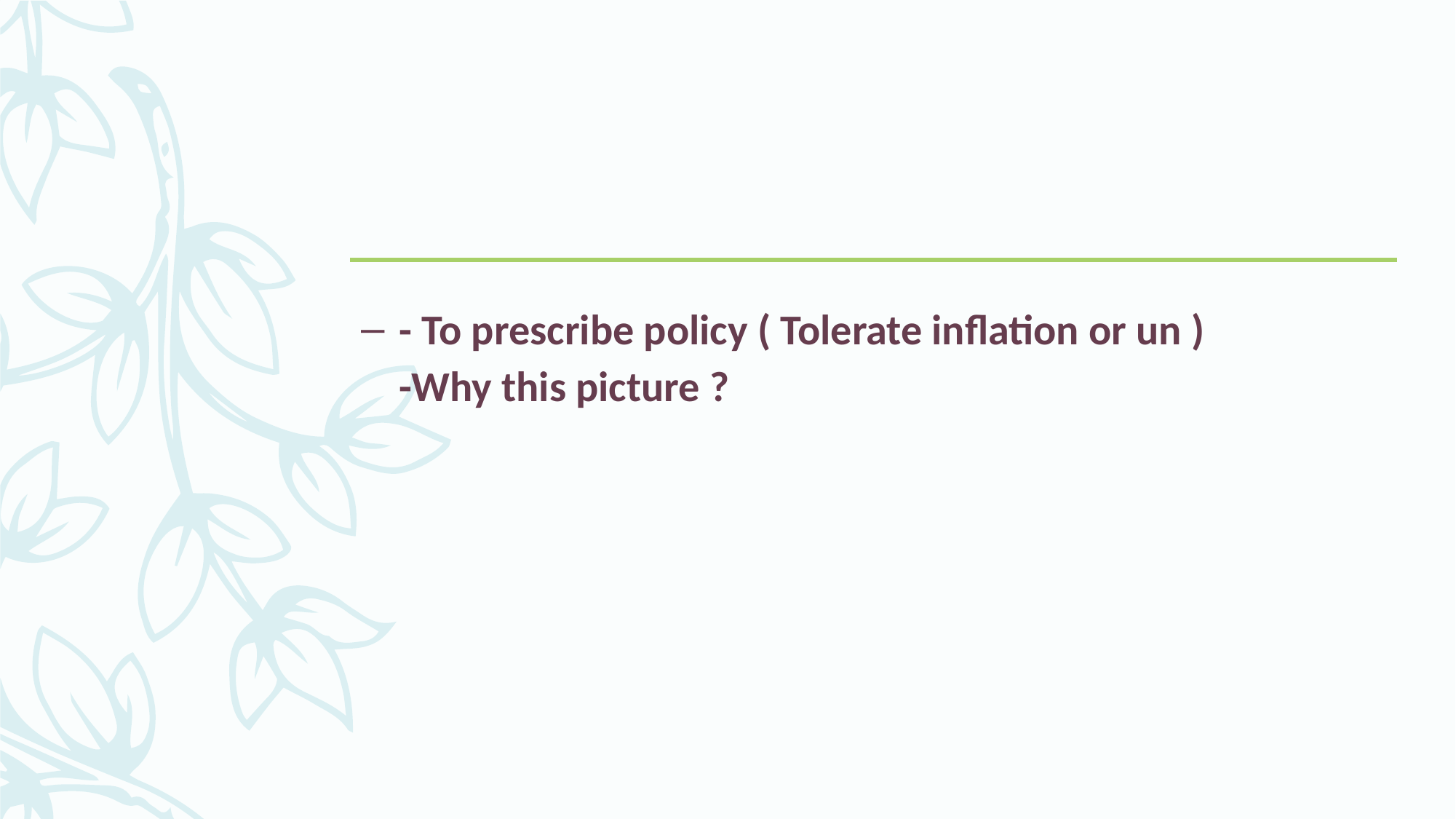

- To prescribe policy ( Tolerate inflation or un )
-Why this picture ?